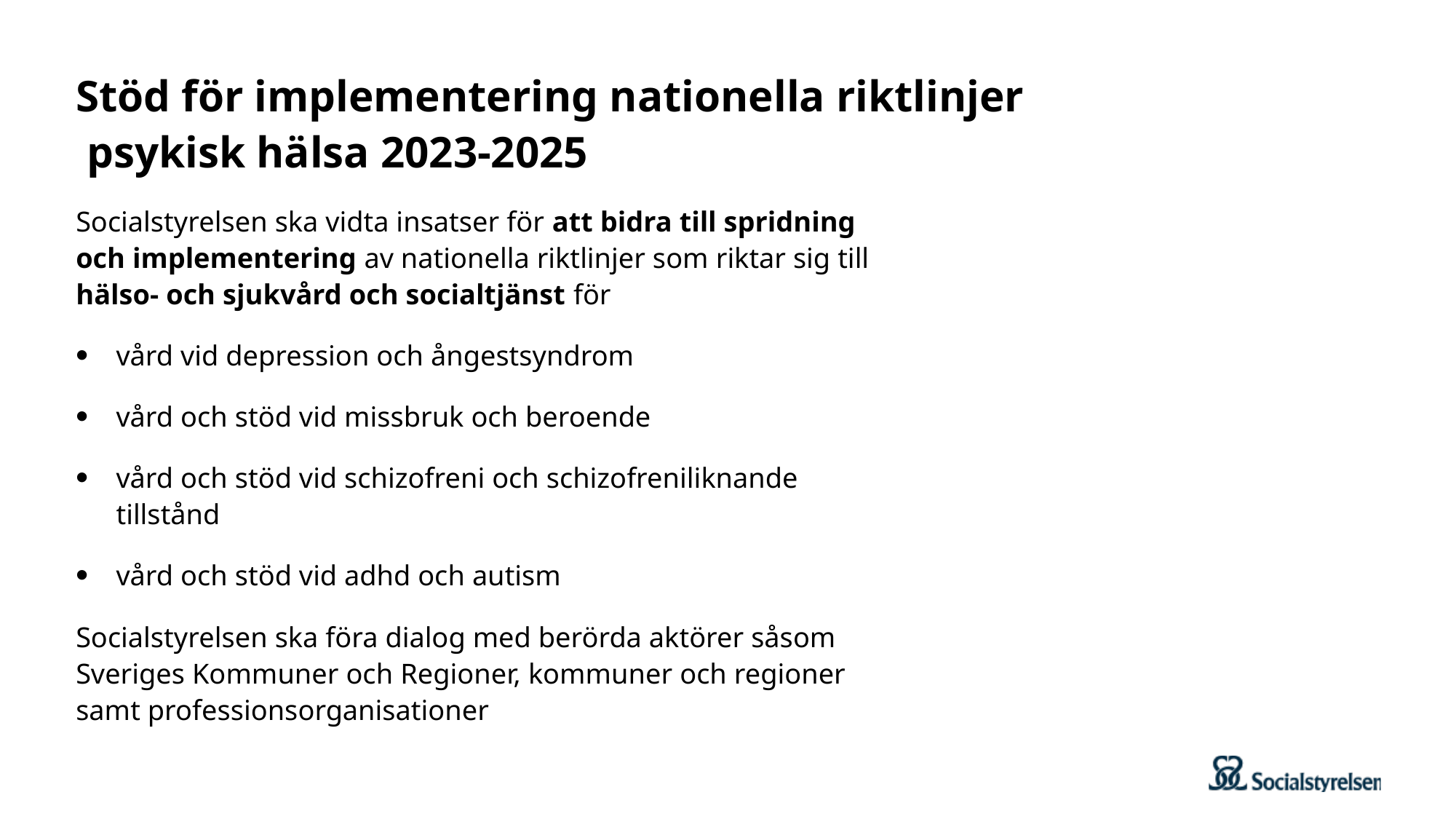

# Stöd för implementering nationella riktlinjer psykisk hälsa 2023-2025
Socialstyrelsen ska vidta insatser för att bidra till spridning och implementering av nationella riktlinjer som riktar sig till hälso- och sjukvård och socialtjänst för
vård vid depression och ångestsyndrom
vård och stöd vid missbruk och beroende
vård och stöd vid schizofreni och schizofreniliknande tillstånd
vård och stöd vid adhd och autism
Socialstyrelsen ska föra dialog med berörda aktörer såsom Sveriges Kommuner och Regioner, kommuner och regioner samt professionsorganisationer